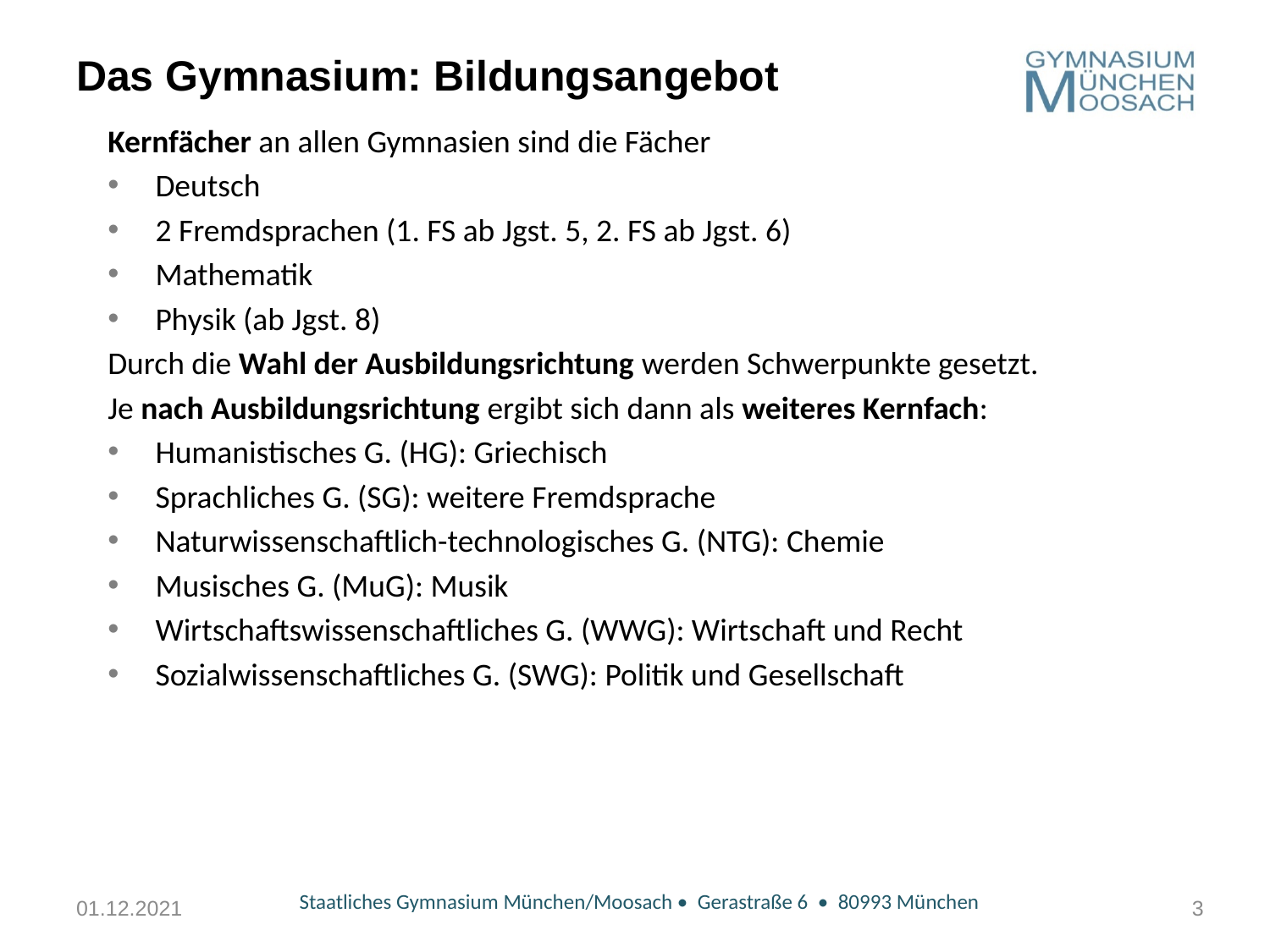

# Das Gymnasium: Bildungsangebot
Kernfächer an allen Gymnasien sind die Fächer
Deutsch
2 Fremdsprachen (1. FS ab Jgst. 5, 2. FS ab Jgst. 6)
Mathematik
Physik (ab Jgst. 8)
Durch die Wahl der Ausbildungsrichtung werden Schwerpunkte gesetzt.
Je nach Ausbildungsrichtung ergibt sich dann als weiteres Kernfach:
Humanistisches G. (HG): Griechisch
Sprachliches G. (SG): weitere Fremdsprache
Naturwissenschaftlich-technologisches G. (NTG): Chemie
Musisches G. (MuG): Musik
Wirtschaftswissenschaftliches G. (WWG): Wirtschaft und Recht
Sozialwissenschaftliches G. (SWG): Politik und Gesellschaft

01.12.2021
Staatliches Gymnasium München/Moosach •  Gerastraße 6  •  80993 München
3